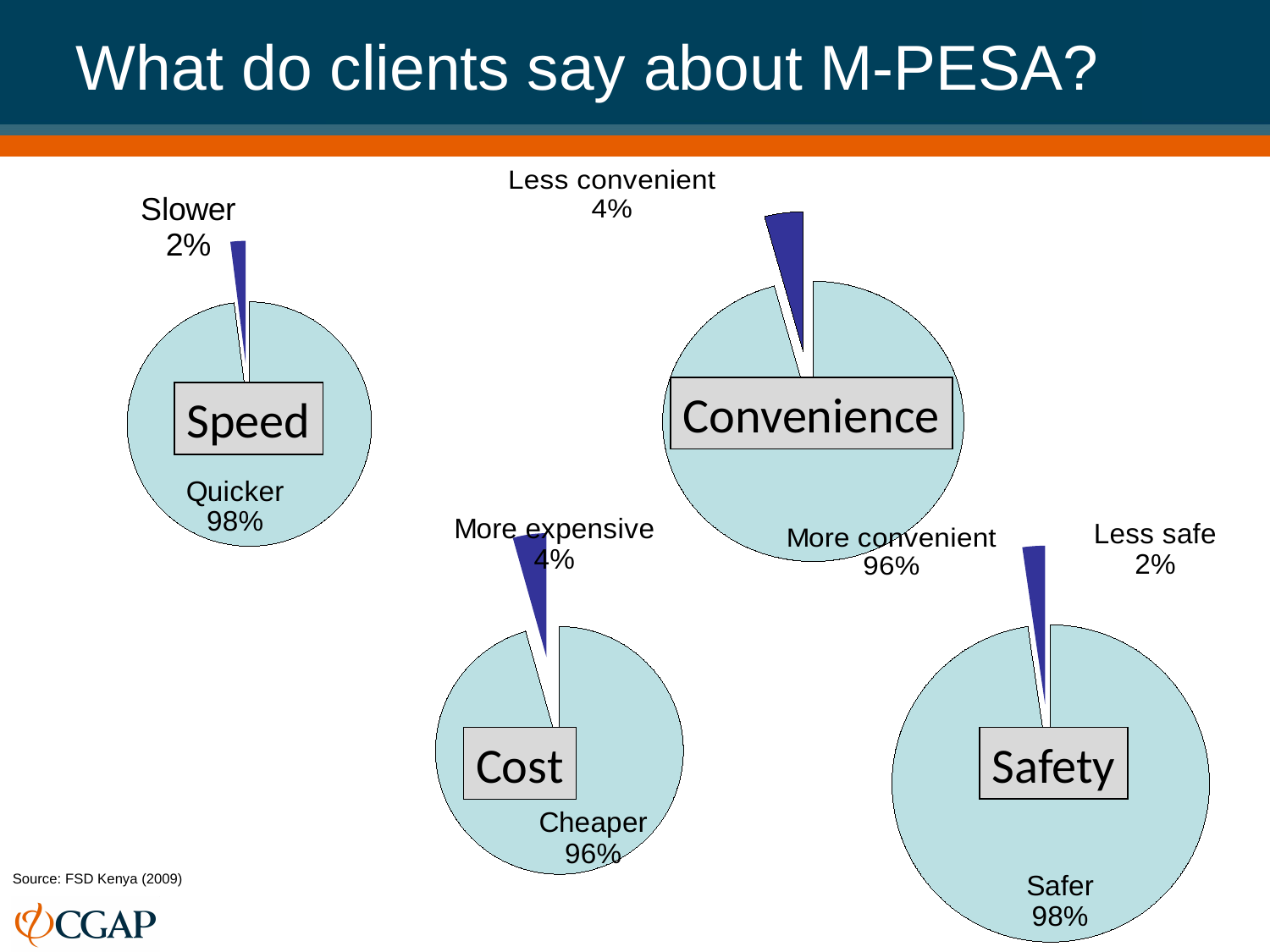

# What do clients say about M-PESA?

### Chart

| Category |  |
|---|---|
| More convenient | 0.9584640999999995 |
| Less convenient | 0.041535949999999947 |

### Chart

| Category |  |
|---|---|
| Quicker | 0.9800382000000001 |
| Slower | 0.019961810000000076 |
Convenience
Speed

### Chart

| Category |  |
|---|---|
| Cheaper | 0.9562238000000006 |
| More expensive | 0.04377619000000001 |

### Chart

| Category |  |
|---|---|
| Safer | 0.9770621999999981 |
| Less safe | 0.02293781000000014 |
Safety
Cost
Source: FSD Kenya (2009)